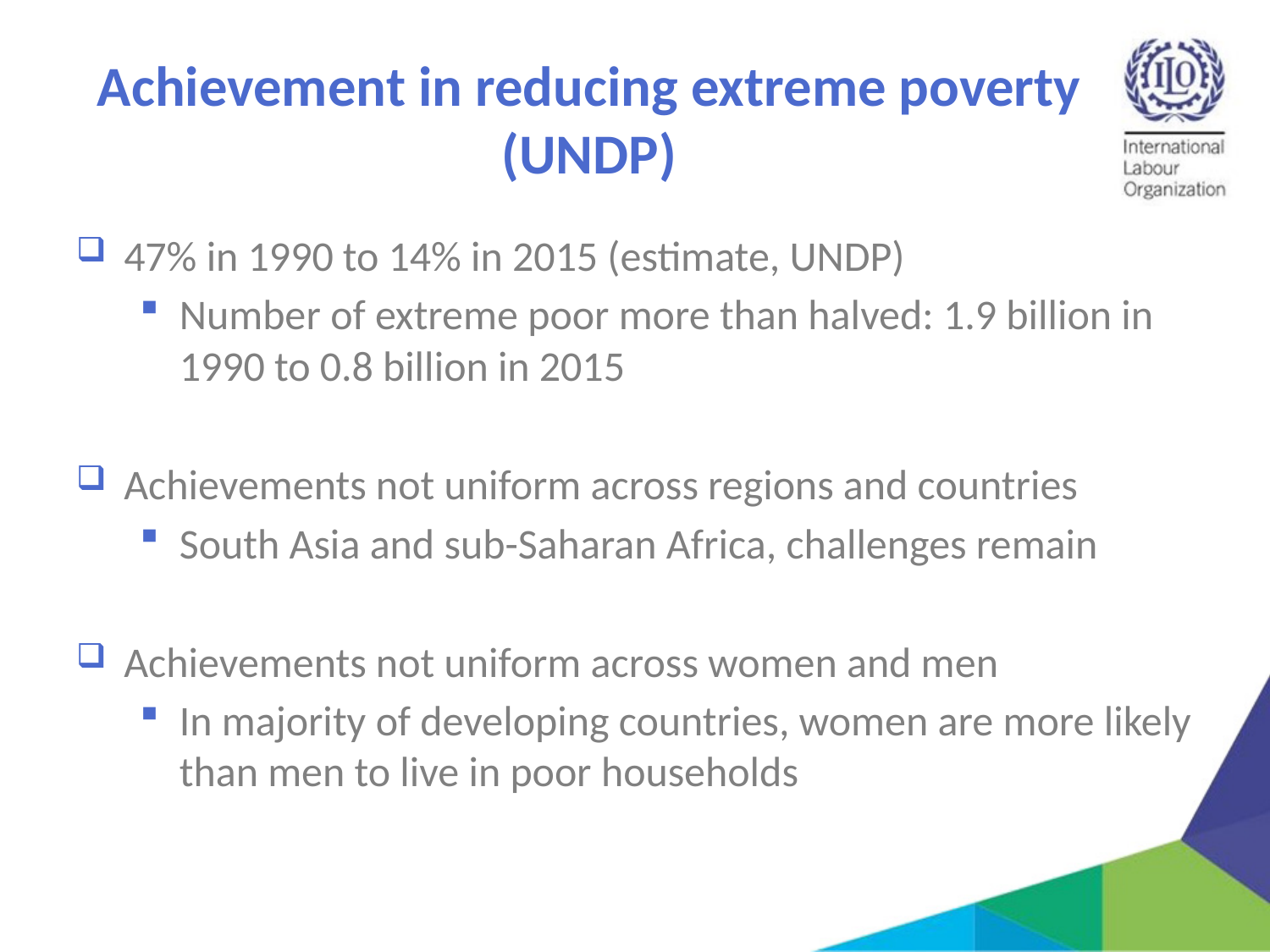

# Achievement in reducing extreme poverty (UNDP)
47% in 1990 to 14% in 2015 (estimate, UNDP)
Number of extreme poor more than halved: 1.9 billion in 1990 to 0.8 billion in 2015

Achievements not uniform across regions and countries
South Asia and sub-Saharan Africa, challenges remain

Achievements not uniform across women and men
In majority of developing countries, women are more likely than men to live in poor households